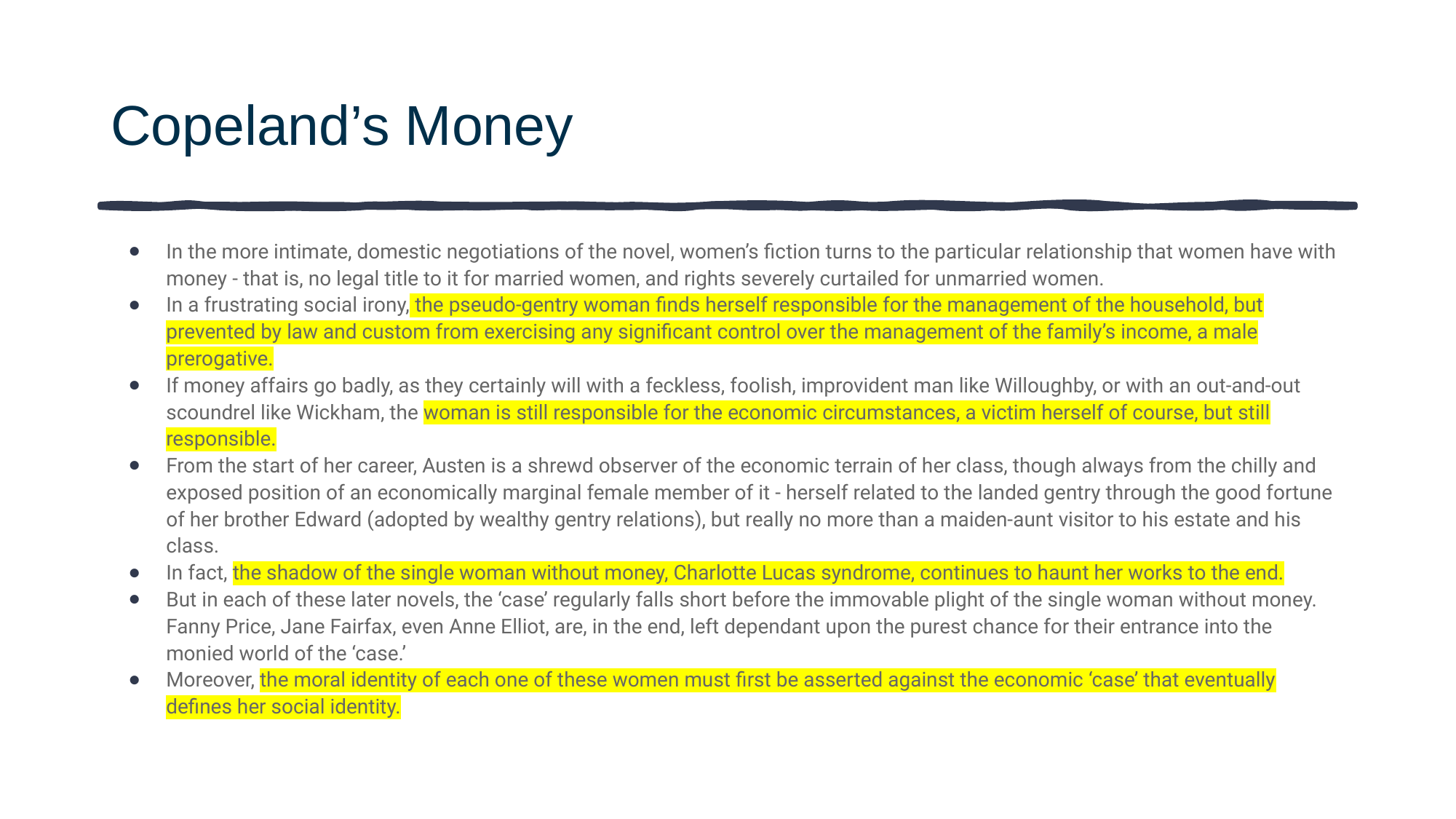

# Copeland’s Money
In the more intimate, domestic negotiations of the novel, women’s fiction turns to the particular relationship that women have with money - that is, no legal title to it for married women, and rights severely curtailed for unmarried women.
In a frustrating social irony, the pseudo-gentry woman finds herself responsible for the management of the household, but prevented by law and custom from exercising any significant control over the management of the family’s income, a male prerogative.
If money affairs go badly, as they certainly will with a feckless, foolish, improvident man like Willoughby, or with an out-and-out scoundrel like Wickham, the woman is still responsible for the economic circumstances, a victim herself of course, but still responsible.
From the start of her career, Austen is a shrewd observer of the economic terrain of her class, though always from the chilly and exposed position of an economically marginal female member of it - herself related to the landed gentry through the good fortune of her brother Edward (adopted by wealthy gentry relations), but really no more than a maiden-aunt visitor to his estate and his class.
In fact, the shadow of the single woman without money, Charlotte Lucas syndrome, continues to haunt her works to the end.
But in each of these later novels, the ‘case’ regularly falls short before the immovable plight of the single woman without money. Fanny Price, Jane Fairfax, even Anne Elliot, are, in the end, left dependant upon the purest chance for their entrance into the monied world of the ‘case.’
Moreover, the moral identity of each one of these women must first be asserted against the economic ‘case’ that eventually defines her social identity.